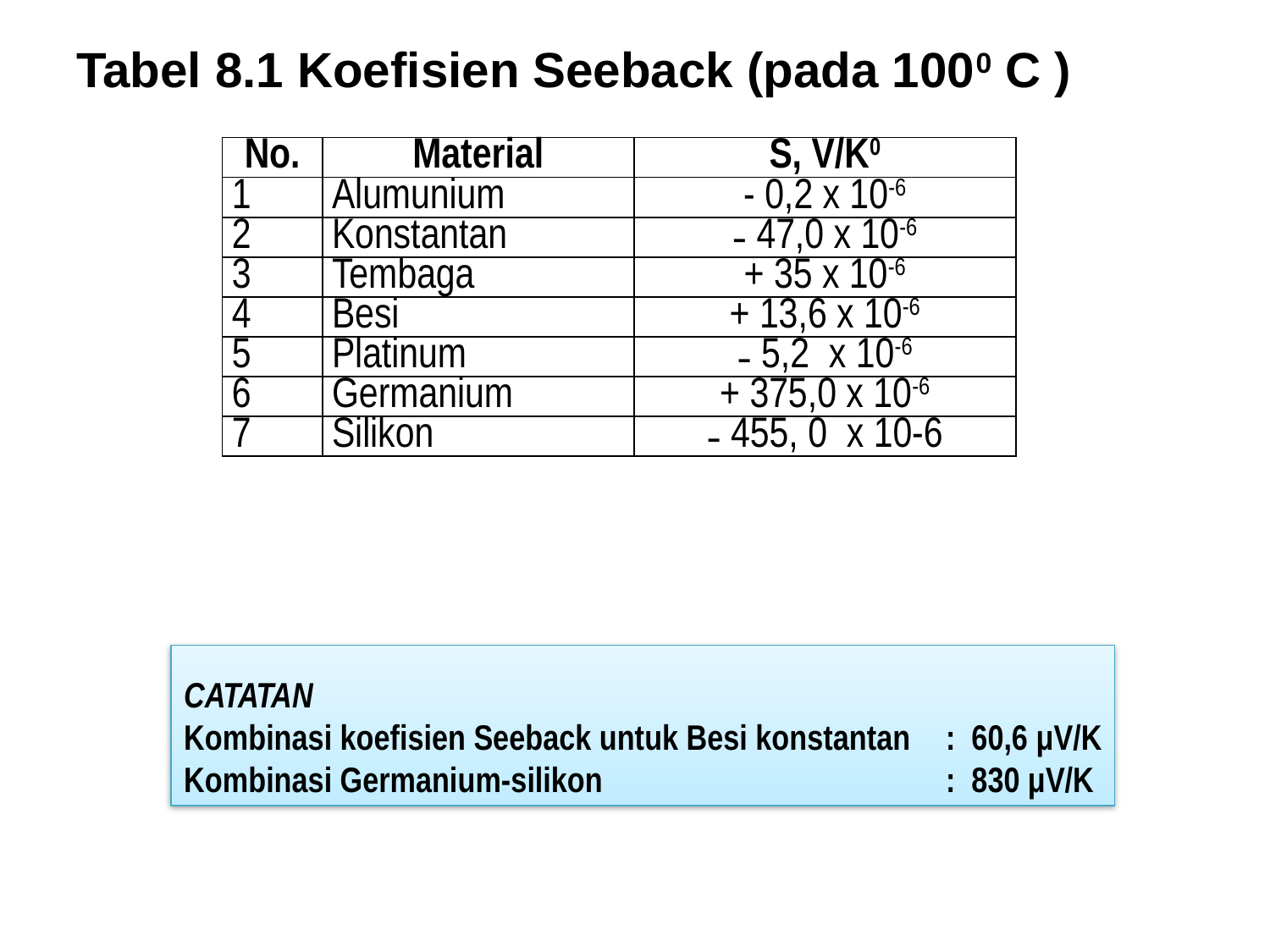

Tabel 8.1 Koefisien Seeback (pada 1000 C )
| No. | Material | S, V/K0 |
| --- | --- | --- |
| 1 | Alumunium | - 0,2 x 10-6 |
| 2 | Konstantan | 47,0 x 10-6 |
| 3 | Tembaga | + 35 x 10-6 |
| 4 | Besi | + 13,6 x 10-6 |
| 5 | Platinum | 5,2 x 10-6 |
| 6 | Germanium | + 375,0 x 10-6 |
| 7 | Silikon | 455, 0 x 10-6 |
CATATAN
Kombinasi koefisien Seeback untuk Besi konstantan	:  60,6 μV/K
Kombinasi Germanium-silikon			:  830 μV/K